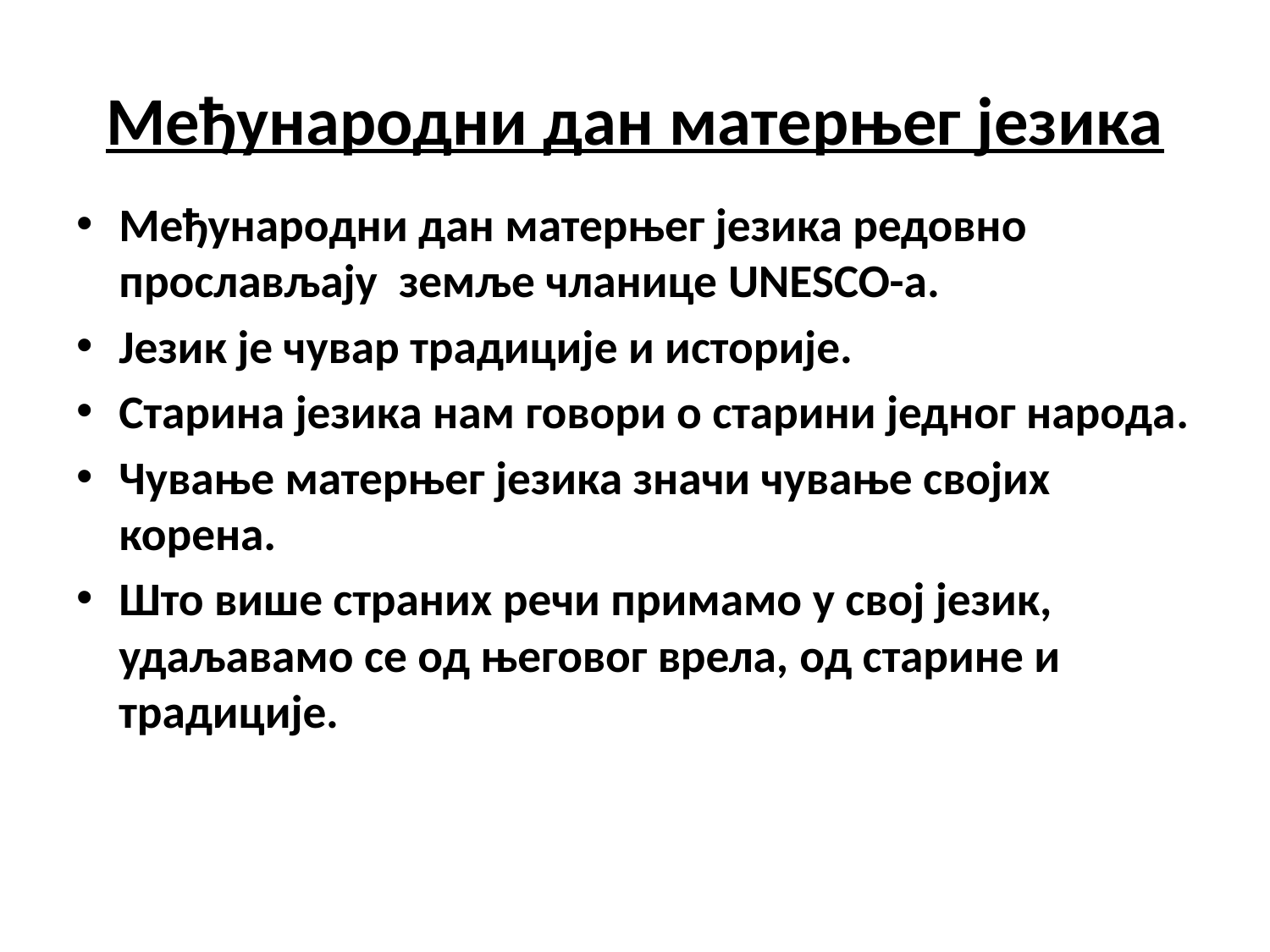

# Међународни дан матерњег језика
Међународни дан матерњег језика редовно прослављају  земље чланице UNESCO-a.
Језик је чувар традицијe и историје.
Старина језика нам говори о старини једног народа.
Чување матерњег језика значи чување својих корена.
Што више страних речи примамо у свој језик, удаљавамо се од његовог врела, од старине и традиције.